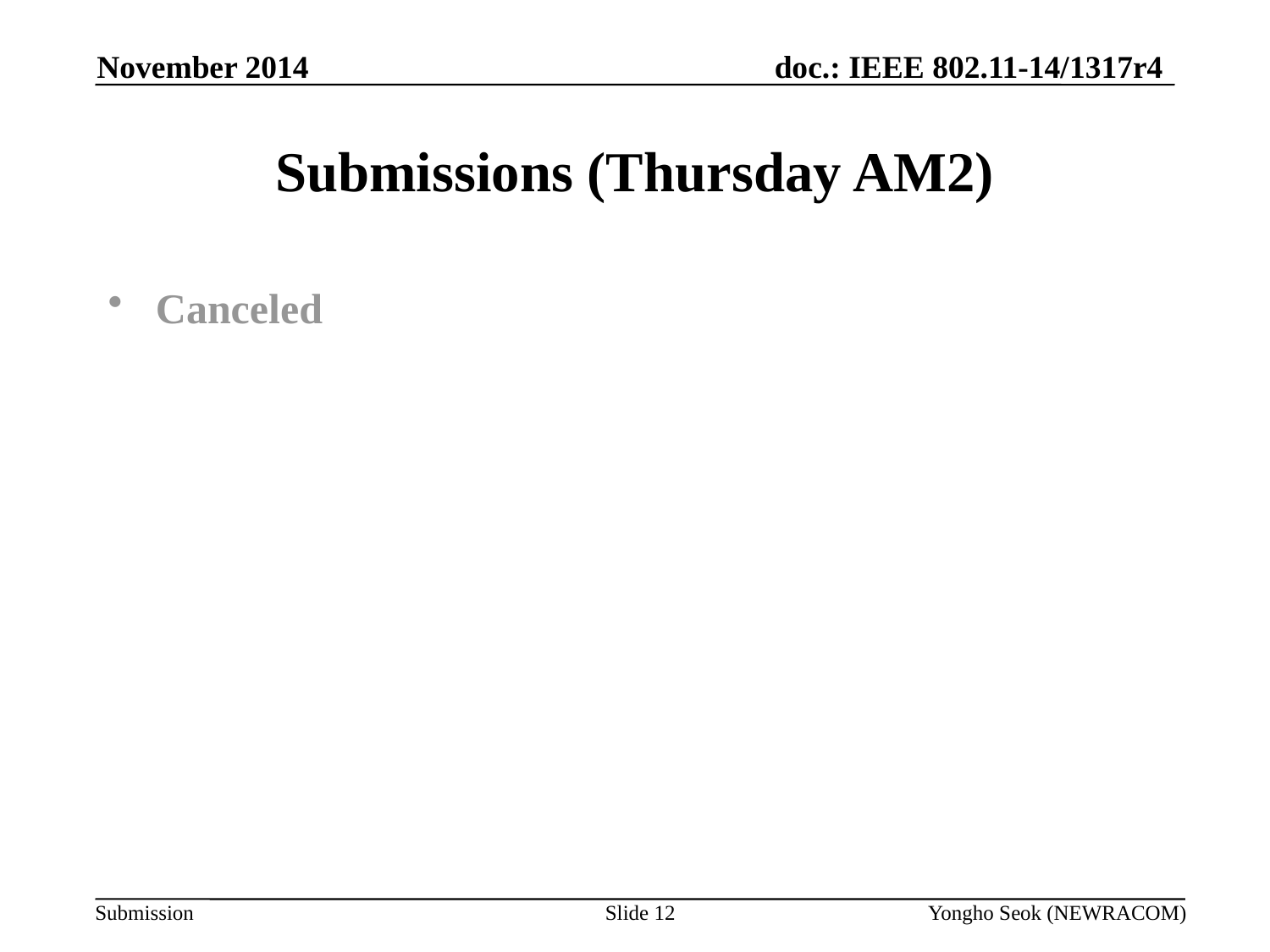

November 2014
# Submissions (Thursday AM2)
Canceled

Slide 12
Yongho Seok (NEWRACOM)